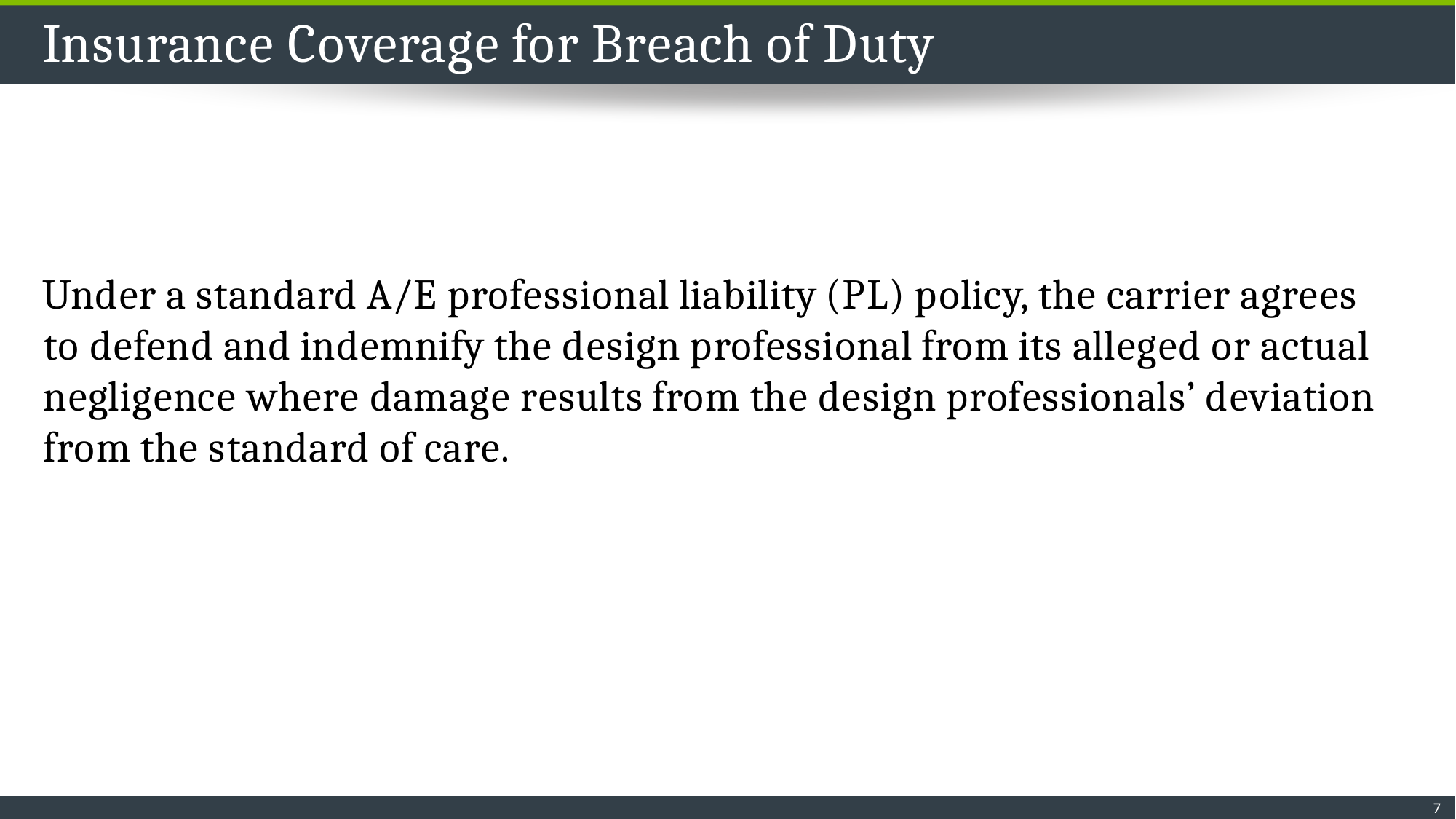

# Insurance Coverage for Breach of Duty

Under a standard A/E professional liability (PL) policy, the carrier agrees to defend and indemnify the design professional from its alleged or actual negligence where damage results from the design professionals’ deviation from the standard of care.
7